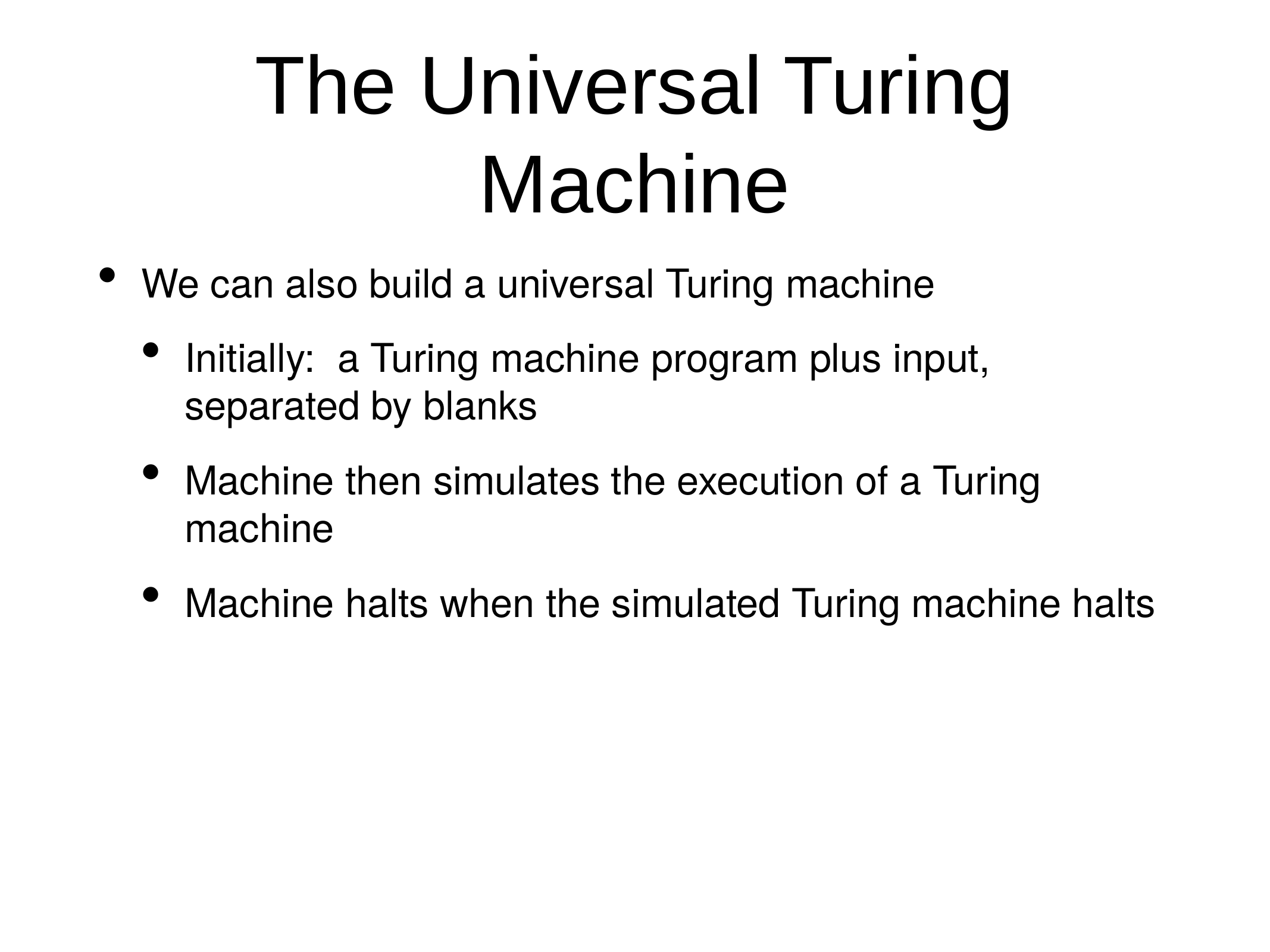

# The Universal Turing Machine
We can also build a universal Turing machine
Initially:  a Turing machine program plus input, separated by blanks
Machine then simulates the execution of a Turing machine
Machine halts when the simulated Turing machine halts